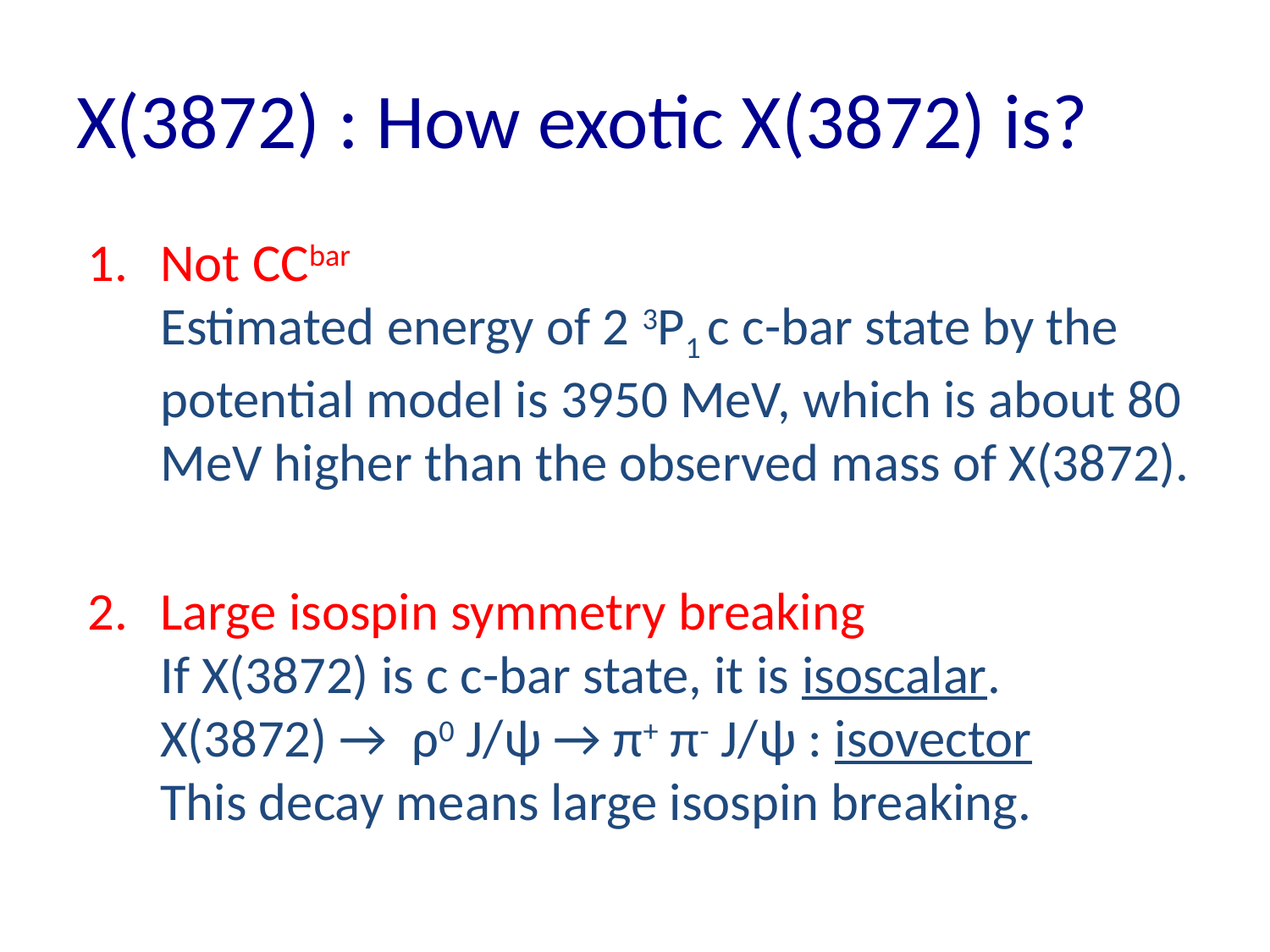

# X(3872) : How exotic X(3872) is?
Not CCbar
Estimated energy of 2 3P1 c c-bar state by the potential model is 3950 MeV, which is about 80 MeV higher than the observed mass of X(3872).

Large isospin symmetry breaking
If X(3872) is c c-bar state, it is isoscalar.
X(3872) →  ρ0 J/ψ → π+ π- J/ψ : isovector
This decay means large isospin breaking.